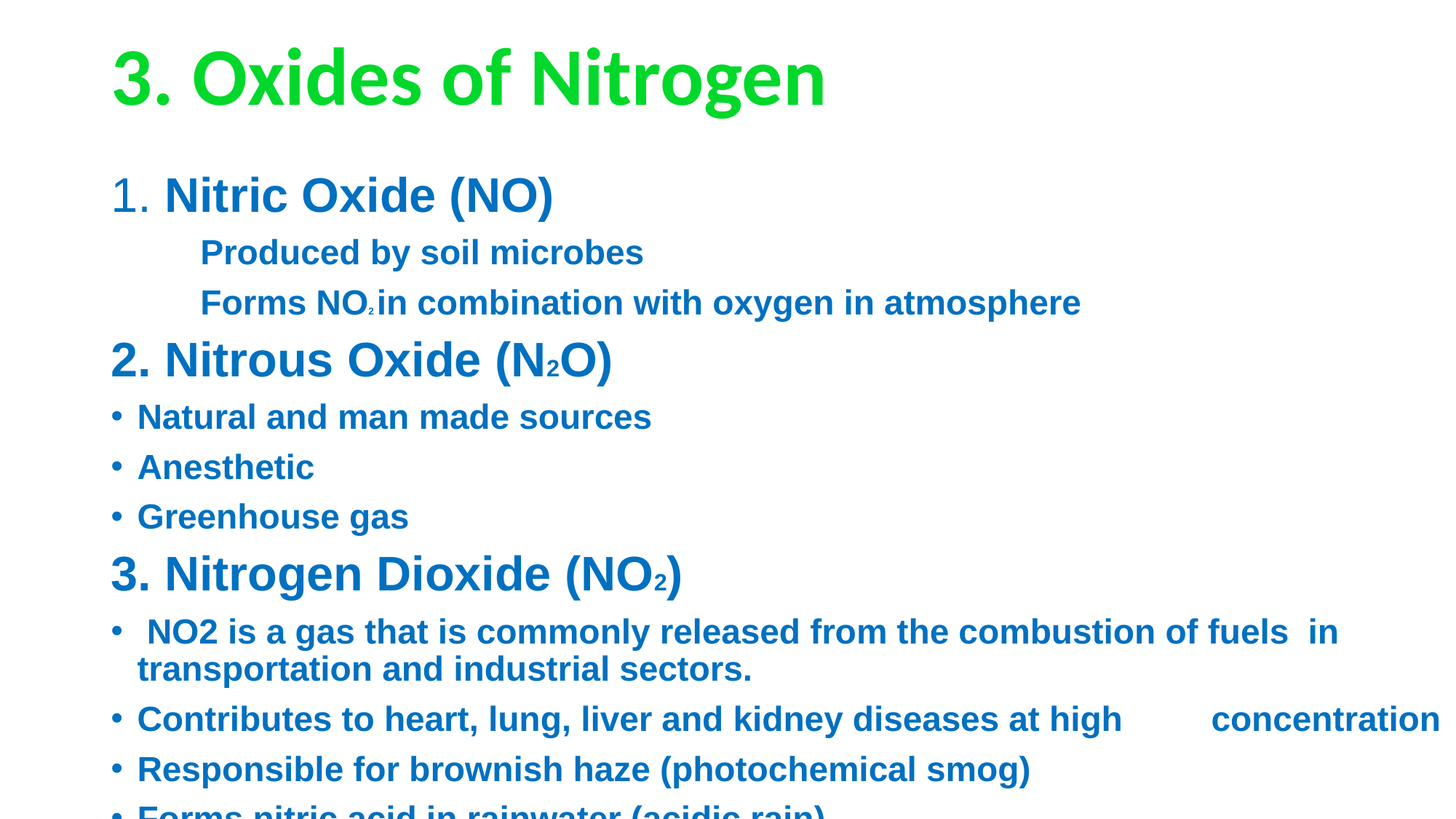

# 3. Oxides of Nitrogen
1. Nitric Oxide (NO)
	Produced by soil microbes
	Forms NO2 in combination with oxygen in atmosphere
2. Nitrous Oxide (N2O)
	Natural and man made sources
	Anesthetic
	Greenhouse gas
3. Nitrogen Dioxide (NO2)
	 NO2 is a gas that is commonly released from the combustion of fuels  in transportation and industrial sectors.
	Contributes to heart, lung, liver and kidney diseases at high 			concentration
	Responsible for brownish haze (photochemical smog)
	Forms nitric acid in rainwater (acidic rain)